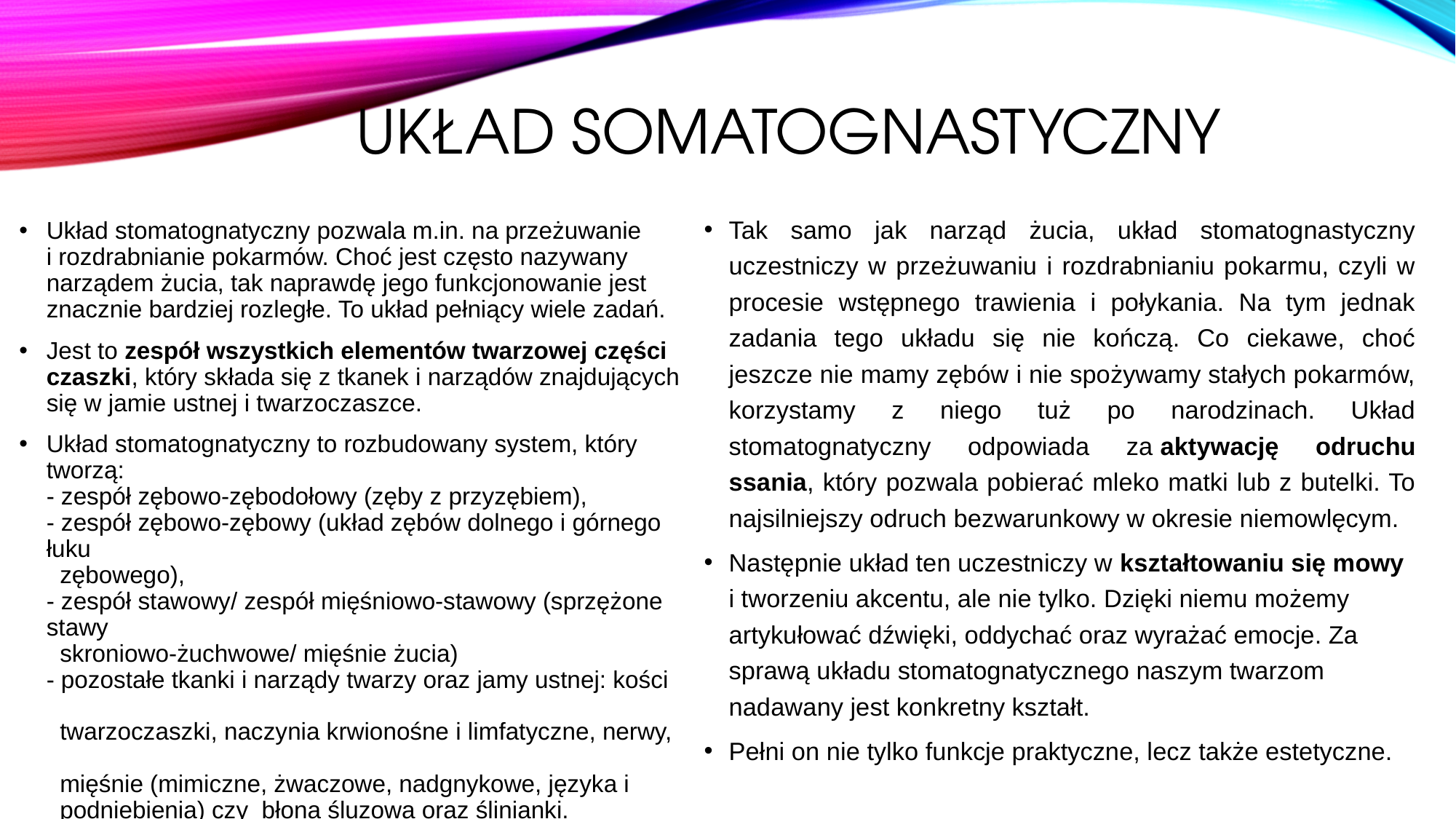

# Układ somatognastyczny
Tak samo jak narząd żucia, układ stomatognastyczny uczestniczy w przeżuwaniu i rozdrabnianiu pokarmu, czyli w procesie wstępnego trawienia i połykania. Na tym jednak zadania tego układu się nie kończą. Co ciekawe, choć jeszcze nie mamy zębów i nie spożywamy stałych pokarmów, korzystamy z niego tuż po narodzinach. Układ stomatognatyczny odpowiada za aktywację odruchu ssania, który pozwala pobierać mleko matki lub z butelki. To najsilniejszy odruch bezwarunkowy w okresie niemowlęcym.
Następnie układ ten uczestniczy w kształtowaniu się mowy 
i tworzeniu akcentu, ale nie tylko. Dzięki niemu możemy artykułować dźwięki, oddychać oraz wyrażać emocje. Za sprawą układu stomatognatycznego naszym twarzom nadawany jest konkretny kształt.
Pełni on nie tylko funkcje praktyczne, lecz także estetyczne.

Układ stomatognatyczny pozwala m.in. na przeżuwanie
i rozdrabnianie pokarmów. Choć jest często nazywany narządem żucia, tak naprawdę jego funkcjonowanie jest znacznie bardziej rozległe. To układ pełniący wiele zadań.
Jest to zespół wszystkich elementów twarzowej części czaszki, który składa się z tkanek i narządów znajdujących się w jamie ustnej i twarzoczaszce.
Układ stomatognatyczny to rozbudowany system, który tworzą:
- zespół zębowo-zębodołowy (zęby z przyzębiem),
- zespół zębowo-zębowy (układ zębów dolnego i górnego łuku
  zębowego),
- zespół stawowy/ zespół mięśniowo-stawowy (sprzężone stawy
  skroniowo-żuchwowe/ mięśnie żucia)
- pozostałe tkanki i narządy twarzy oraz jamy ustnej: kości
  twarzoczaszki, naczynia krwionośne i limfatyczne, nerwy,
  mięśnie (mimiczne, żwaczowe, nadgnykowe, języka i
  podniebienia) czy  błona śluzowa oraz ślinianki.